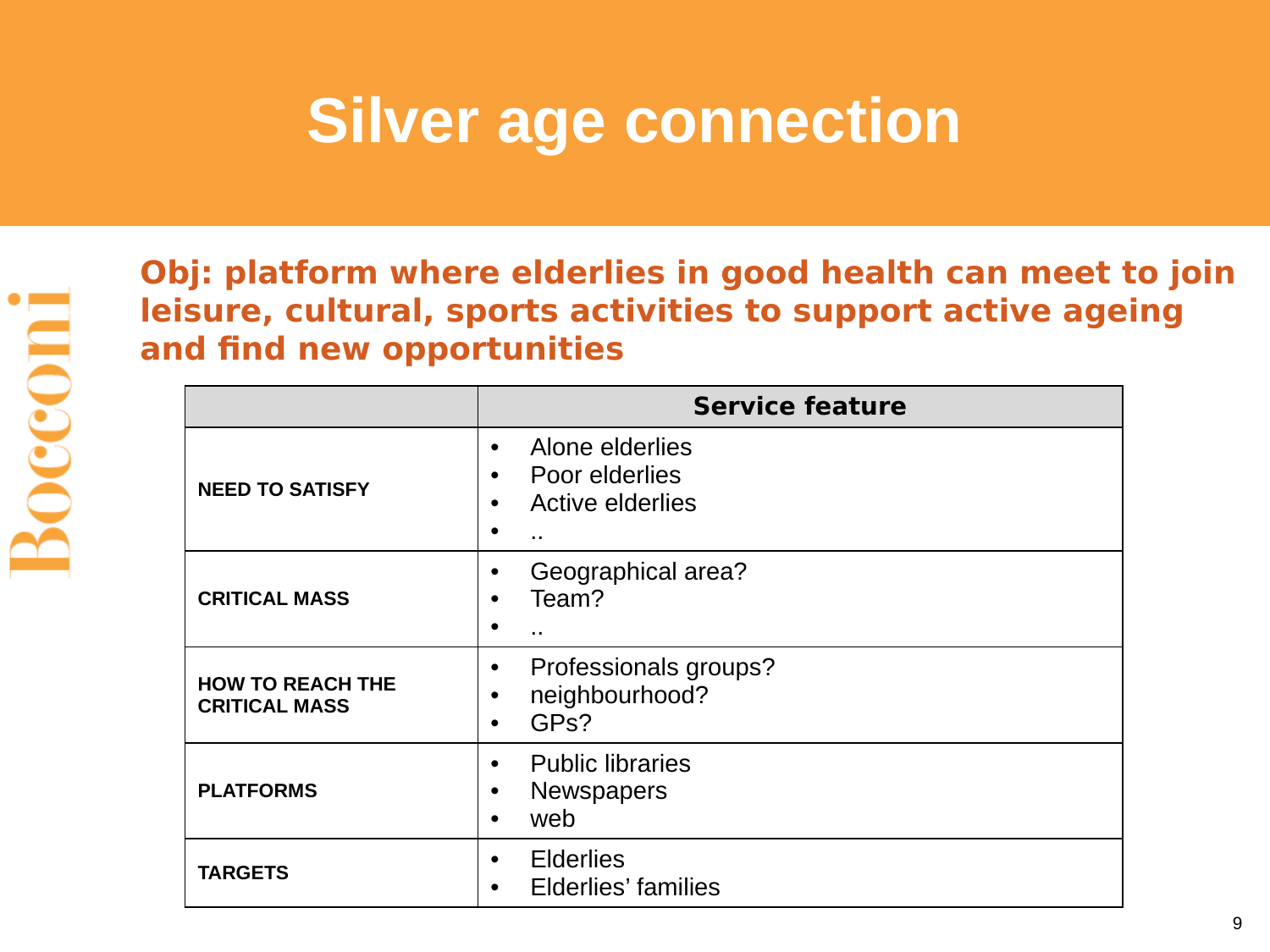

# Silver age connection
Obj: platform where elderlies in good health can meet to join leisure, cultural, sports activities to support active ageing and find new opportunities

|  | Service feature |
| --- | --- |
| NEED TO SATISFY | Alone elderlies Poor elderlies Active elderlies .. |
| CRITICAL MASS | Geographical area? Team? .. |
| HOW TO REACH THE CRITICAL MASS | Professionals groups? neighbourhood? GPs? |
| PLATFORMS | Public libraries Newspapers web |
| TARGETS | Elderlies Elderlies’ families |
9